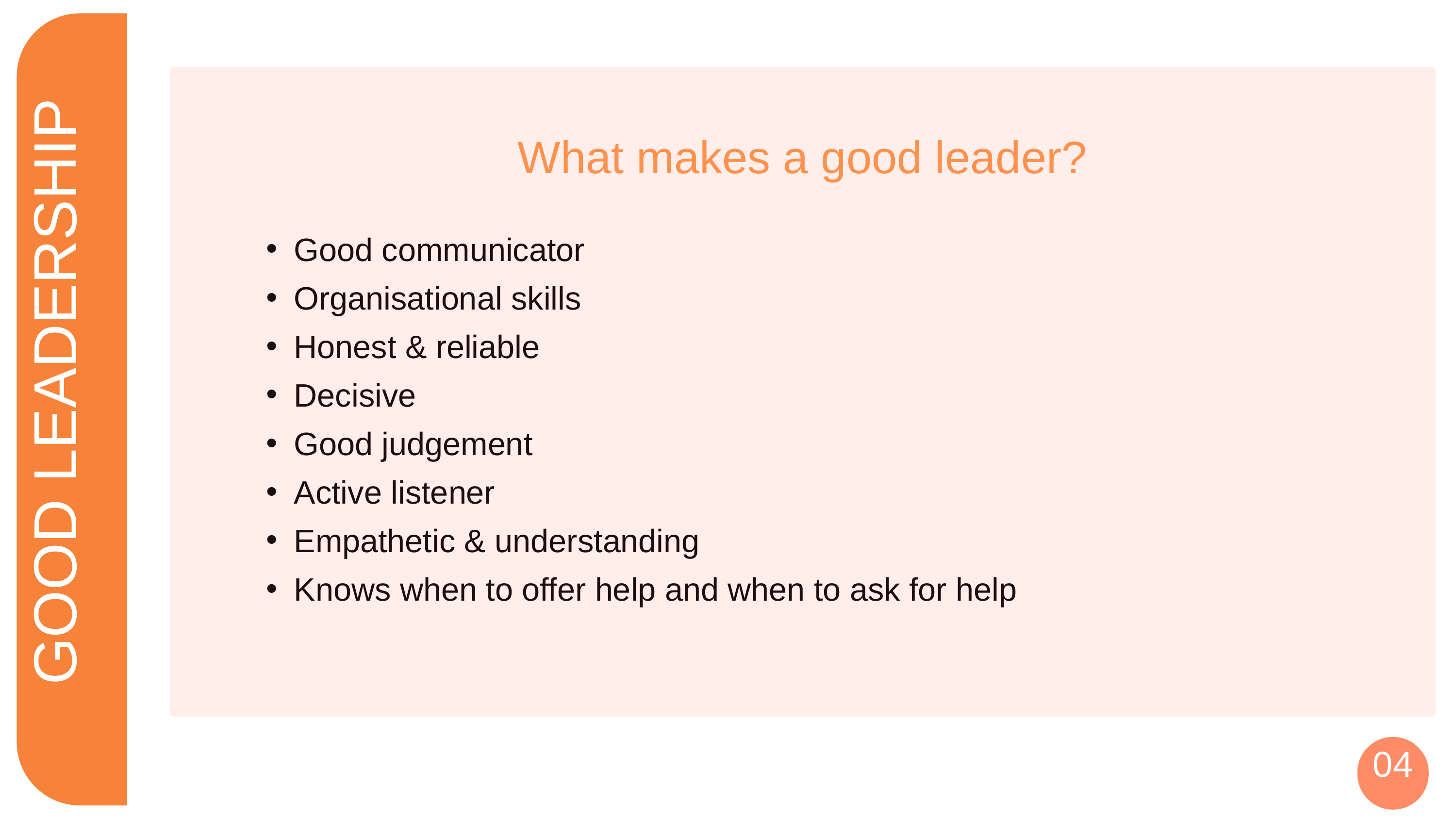

What makes a good leader?
Good communicator
Organisational skills
Honest & reliable
Decisive
Good judgement
Active listener
Empathetic & understanding
Knows when to offer help and when to ask for help
GOOD LEADERSHIP

04